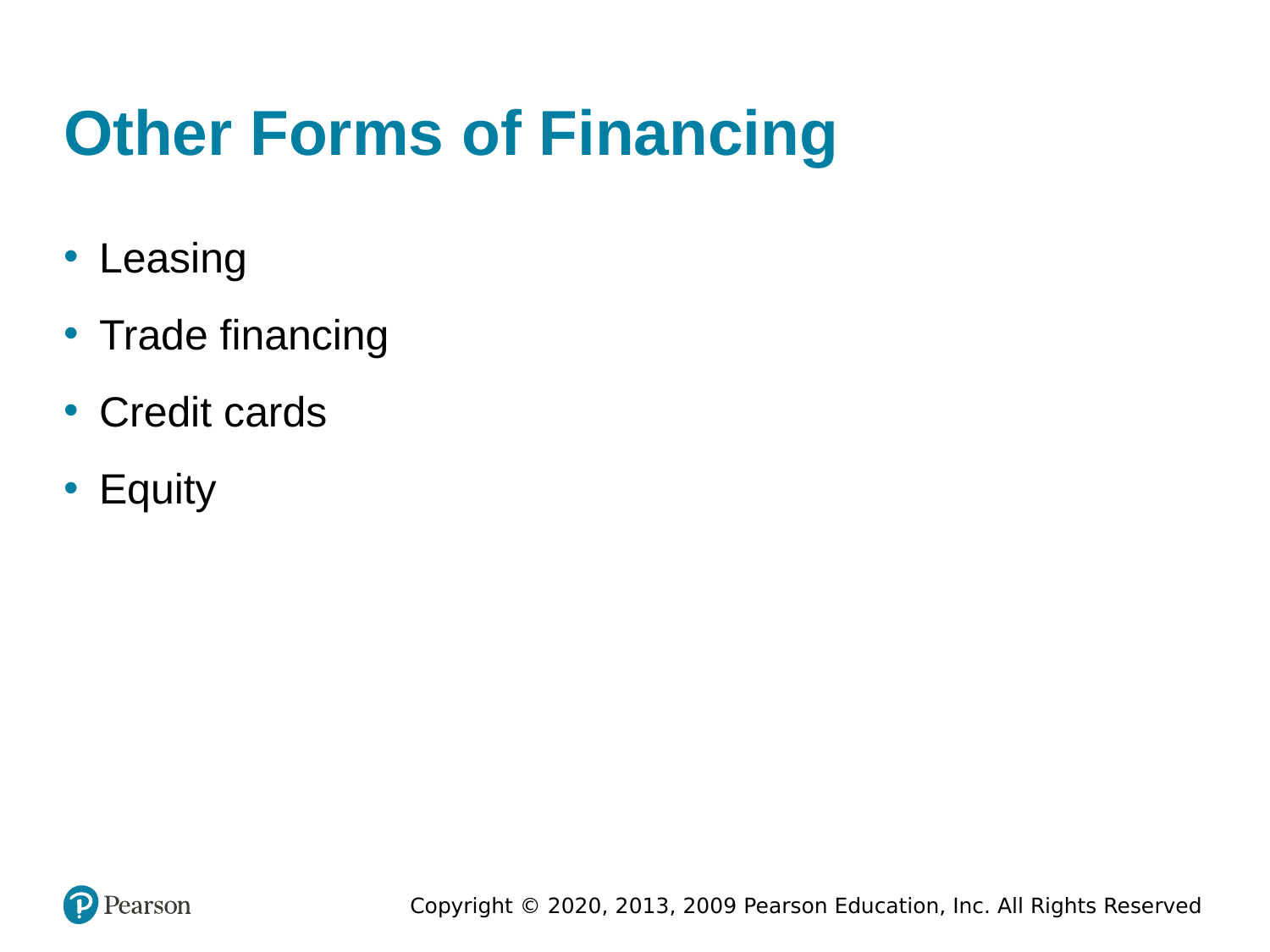

# Other Forms of Financing
Leasing
Trade financing
Credit cards
Equity